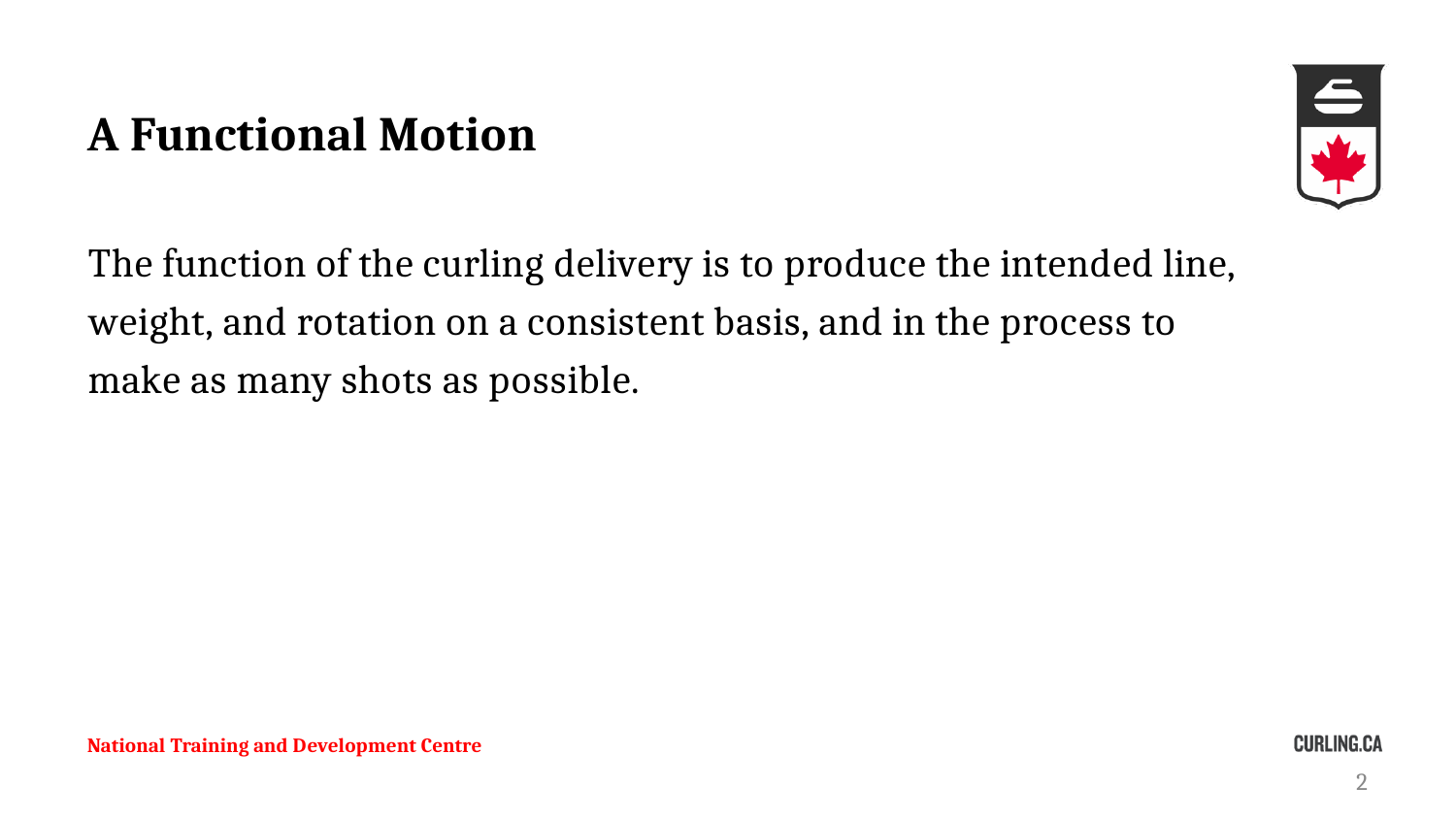

# A Functional Motion
The function of the curling delivery is to produce the intended line, weight, and rotation on a consistent basis, and in the process to make as many shots as possible.

National Training and Development Centre
2